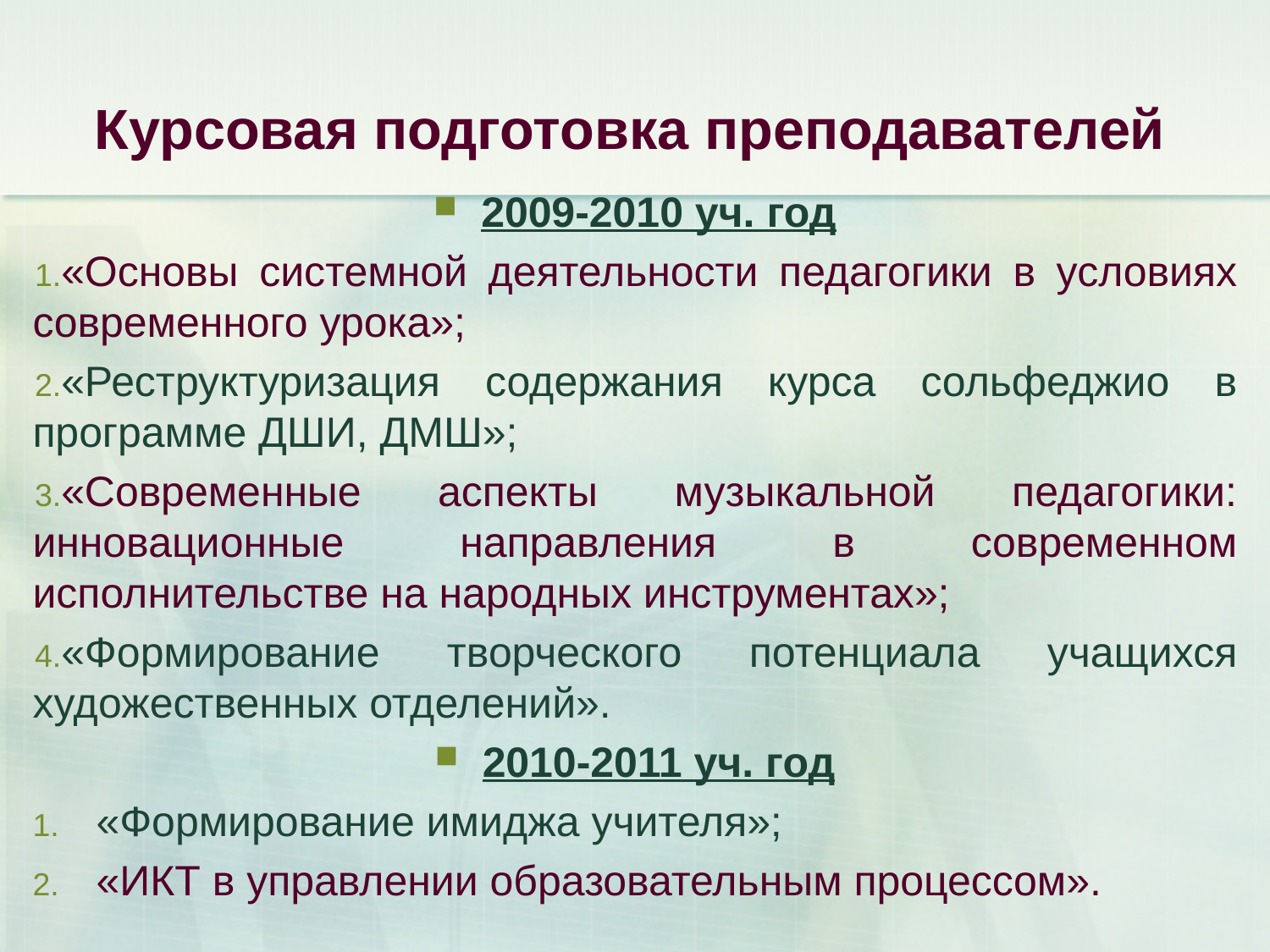

# Курсовая подготовка преподавателей
2009-2010 уч. год
«Основы системной деятельности педагогики в условиях современного урока»;
«Реструктуризация содержания курса сольфеджио в программе ДШИ, ДМШ»;
«Современные аспекты музыкальной педагогики: инновационные направления в современном исполнительстве на народных инструментах»;
«Формирование творческого потенциала учащихся художественных отделений».
2010-2011 уч. год
«Формирование имиджа учителя»;
«ИКТ в управлении образовательным процессом».